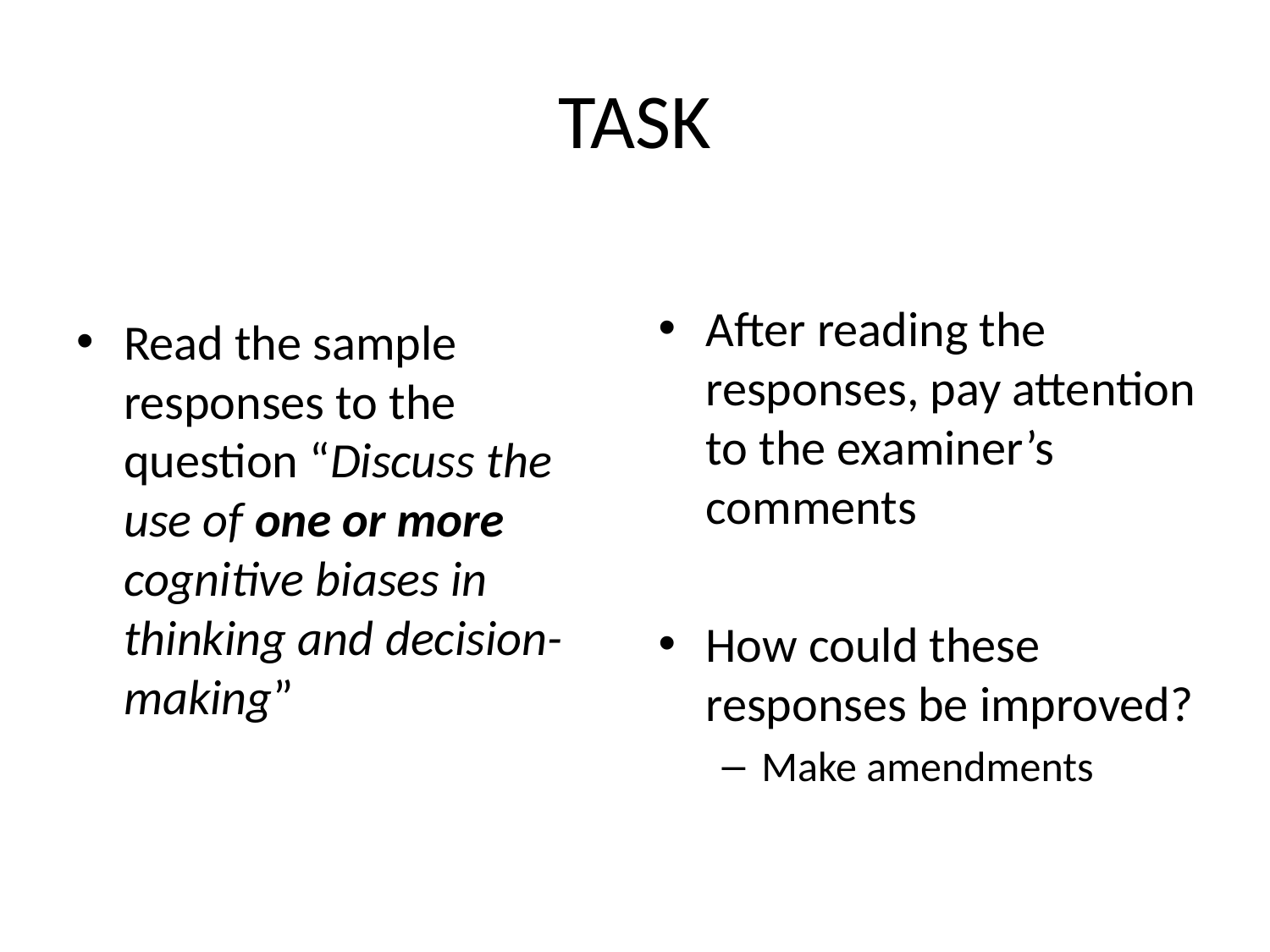

# TASK

Read the sample responses to the question “Discuss the use of one or more cognitive biases in thinking and decision-making”

After reading the responses, pay attention to the examiner’s comments

How could these responses be improved?
Make amendments